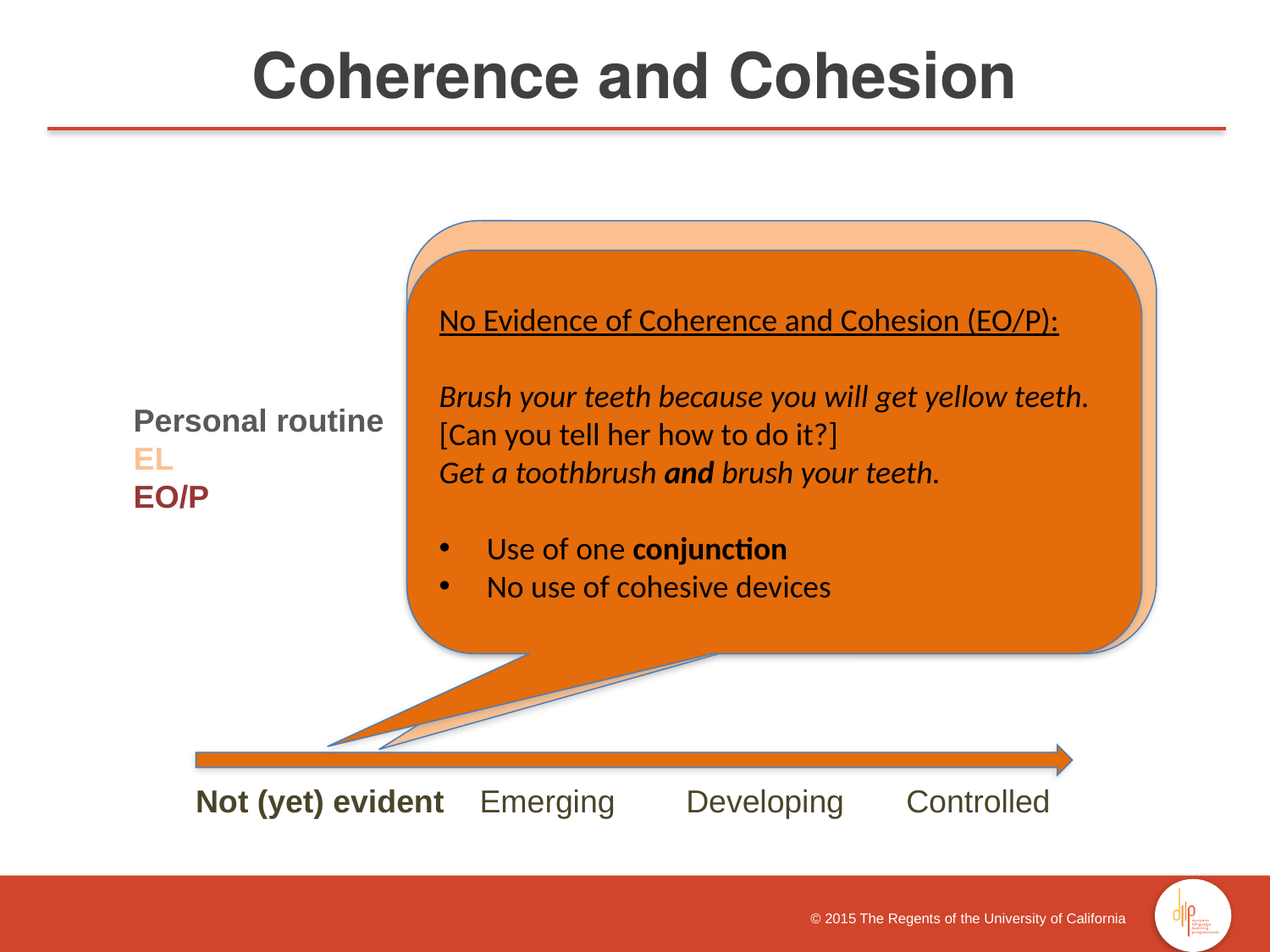

Coherence and Cohesion

No Evidence of Coherence and Cohesion (EL):

With a pasta. With the toothbrush. With the water. Spit out the water.
[And can you tell her why she should do it?]
She should do it for his teeth can be shiny always.

No use of transitional words or conjunctions to sequence steps
No use of productive cohesive devices
No Evidence of Coherence and Cohesion (EO/P):

Brush your teeth because you will get yellow teeth.
[Can you tell her how to do it?]
Get a toothbrush and brush your teeth.

Use of one conjunction
No use of cohesive devices

Personal routine
EL
EO/P

       Not (yet) evident    Emerging        Developing       Controlled